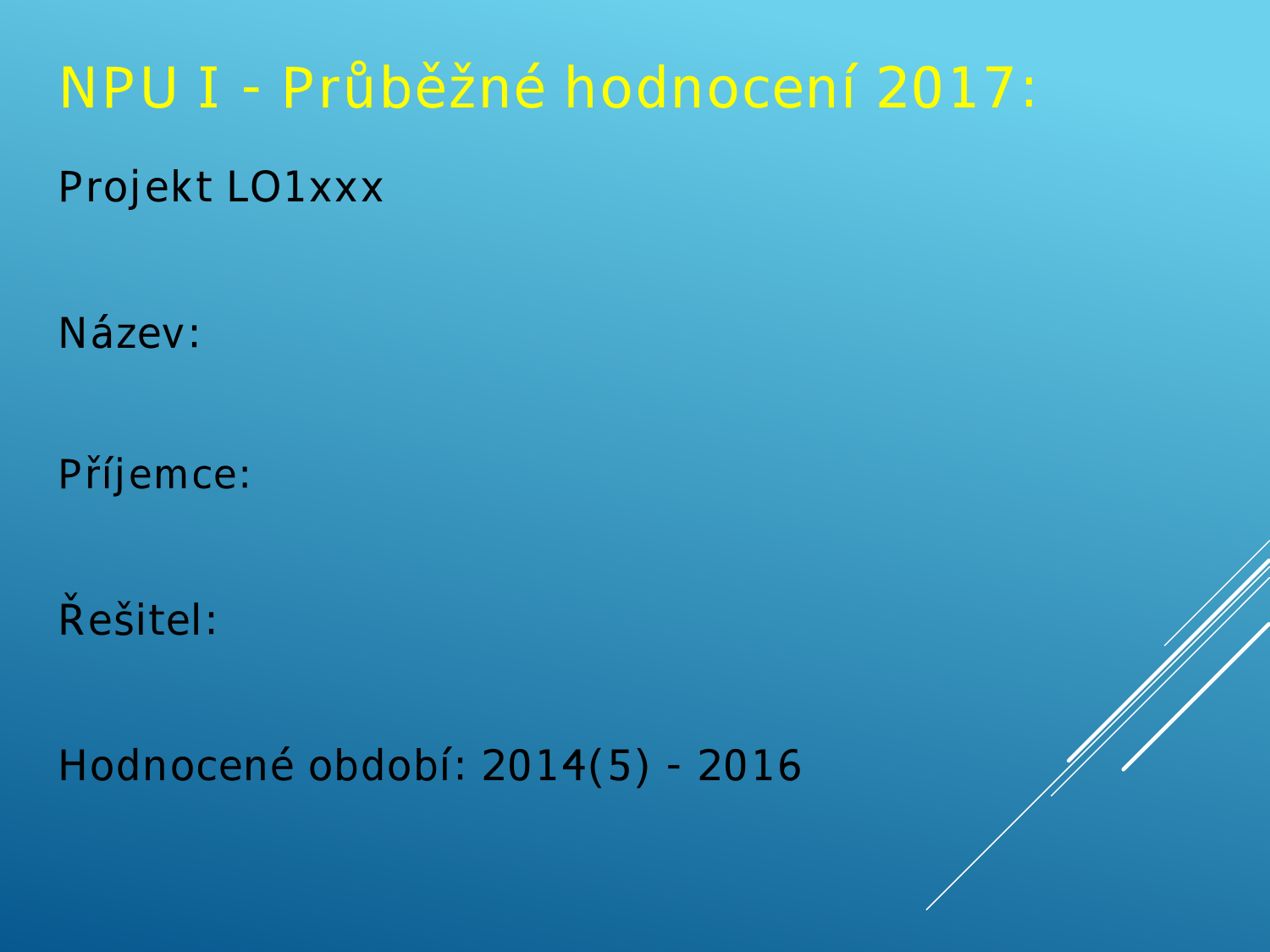

NPU I - Průběžné hodnocení 2017:
Projekt LO1xxx

Název:

Příjemce:

Řešitel:

Hodnocené období: 2014(5) - 2016